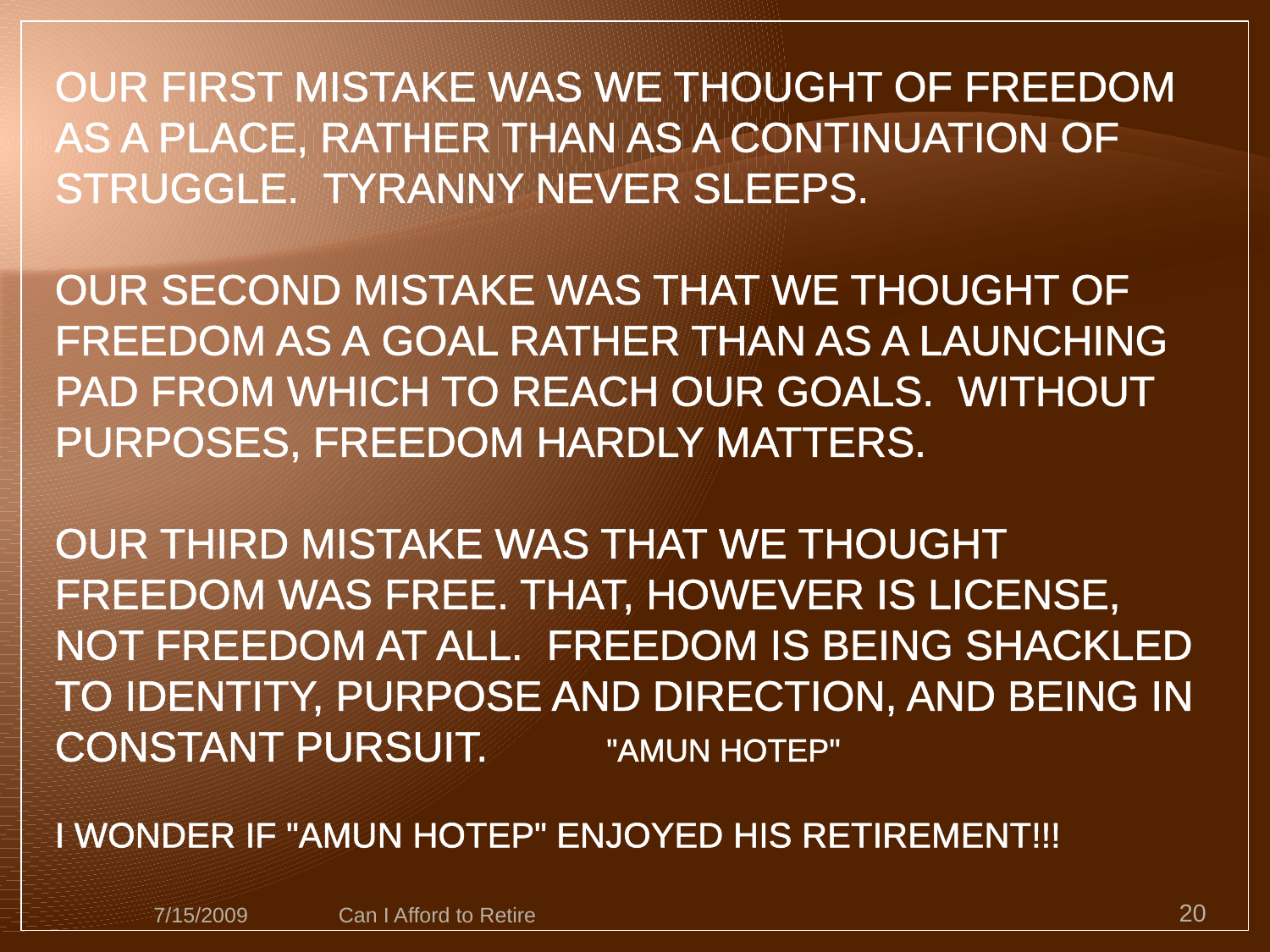

OUR FIRST MISTAKE WAS WE THOUGHT OF FREEDOM AS A PLACE, RATHER THAN AS A CONTINUATION OF STRUGGLE.  TYRANNY NEVER SLEEPS.

OUR SECOND MISTAKE WAS THAT WE THOUGHT OF FREEDOM AS A GOAL RATHER THAN AS A LAUNCHING PAD FROM WHICH TO REACH OUR GOALS.  WITHOUT PURPOSES, FREEDOM HARDLY MATTERS.

OUR THIRD MISTAKE WAS THAT WE THOUGHT FREEDOM WAS FREE. THAT, HOWEVER IS LICENSE, NOT FREEDOM AT ALL.  FREEDOM IS BEING SHACKLED TO IDENTITY, PURPOSE AND DIRECTION, AND BEING IN CONSTANT PURSUIT.          "AMUN HOTEP"

I WONDER IF "AMUN HOTEP" ENJOYED HIS RETIREMENT!!!
7/15/2009
Can I Afford to Retire
20